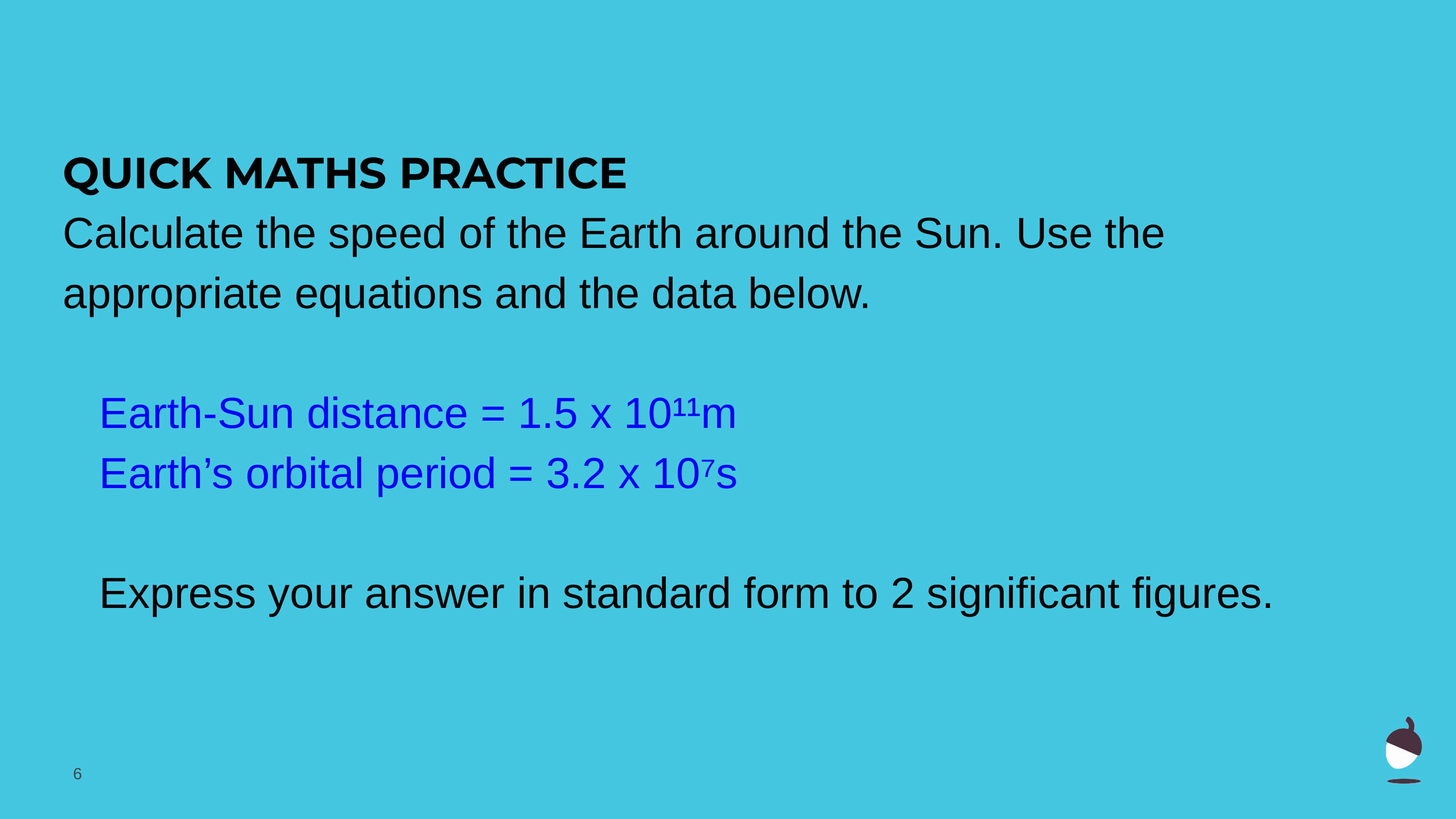

QUICK MATHS PRACTICE
Calculate the speed of the Earth around the Sun. Use the appropriate equations and the data below.

Earth-Sun distance = 1.5 x 10¹¹m
Earth’s orbital period = 3.2 x 10⁷s

Express your answer in standard form to 2 significant figures.
6